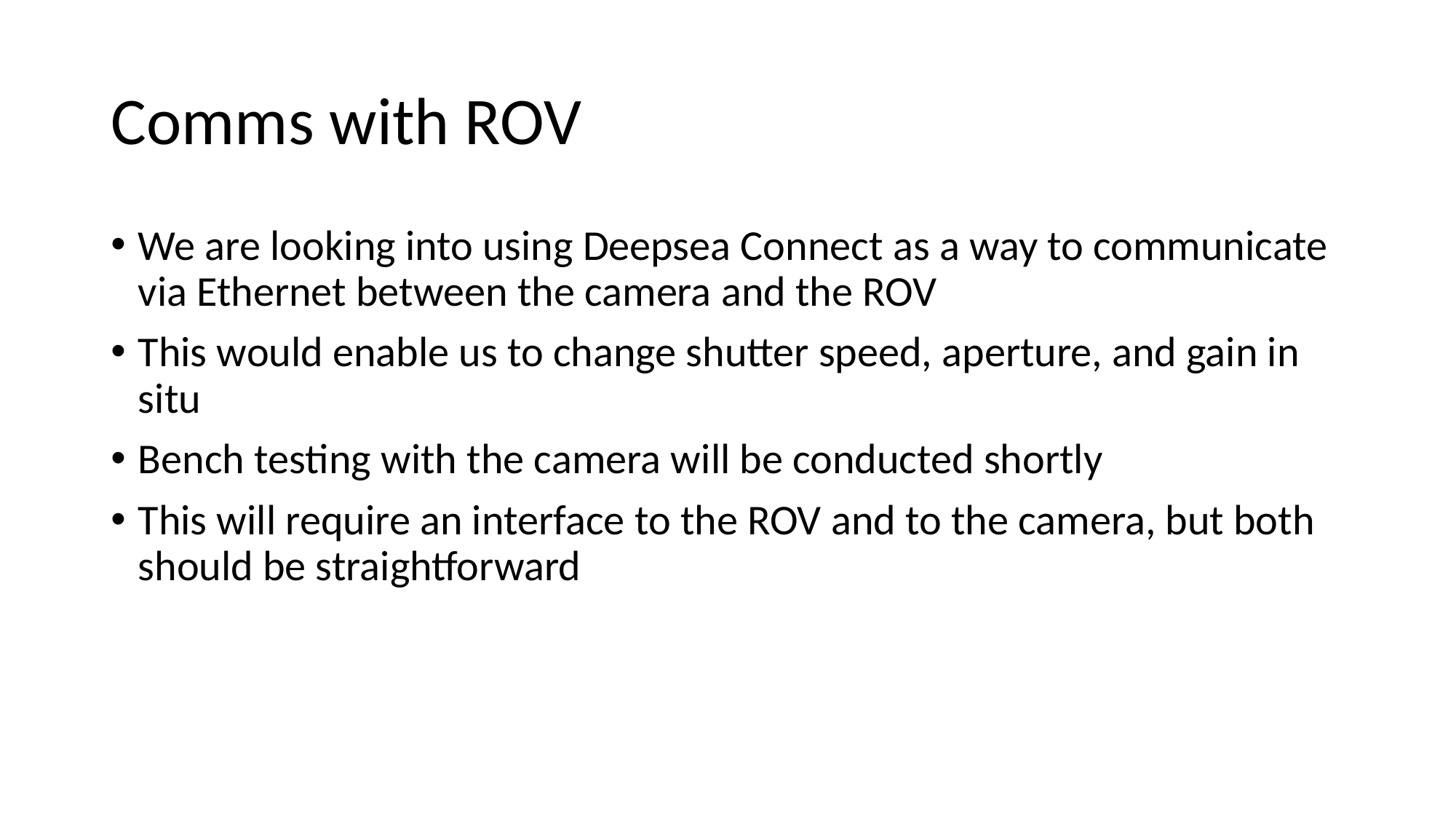

# Comms with ROV
We are looking into using Deepsea Connect as a way to communicate via Ethernet between the camera and the ROV
This would enable us to change shutter speed, aperture, and gain in situ
Bench testing with the camera will be conducted shortly
This will require an interface to the ROV and to the camera, but both should be straightforward